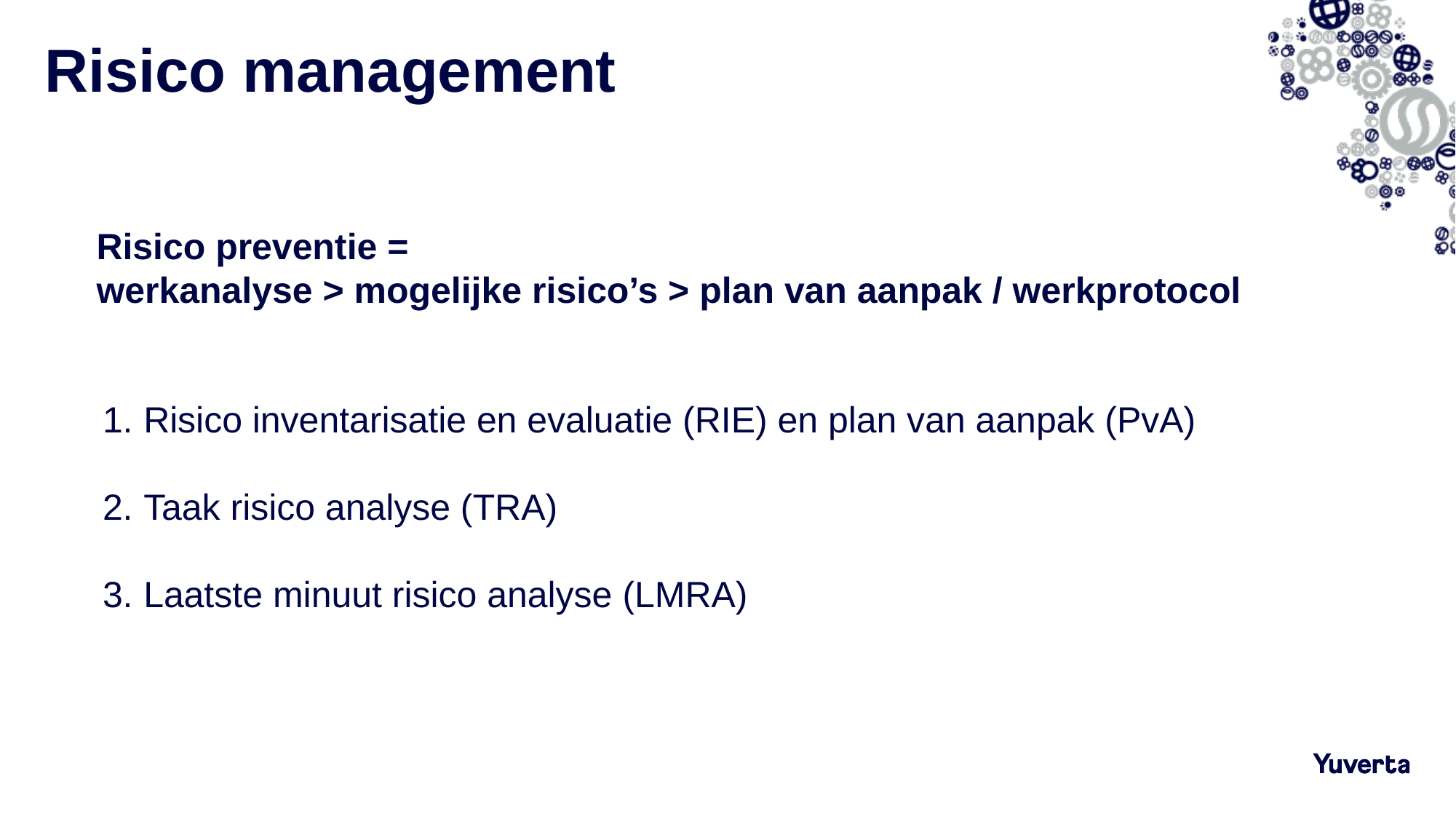

# Risico management
Risico preventie =
werkanalyse > mogelijke risico’s > plan van aanpak / werkprotocol
Risico inventarisatie en evaluatie (RIE) en plan van aanpak (PvA)
Taak risico analyse (TRA)
Laatste minuut risico analyse (LMRA)